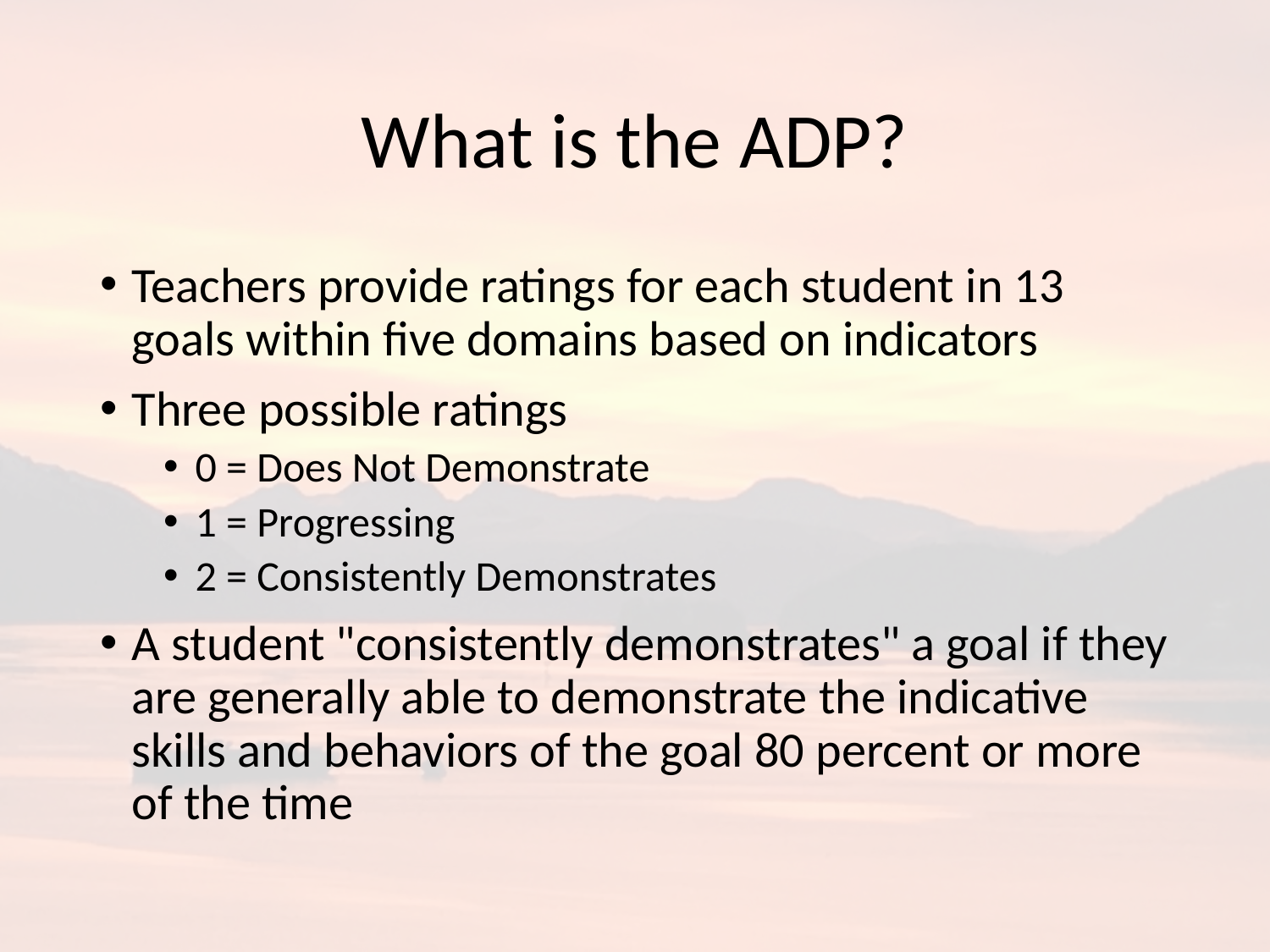

# What is the ADP?
Teachers provide ratings for each student in 13 goals within five domains based on indicators
Three possible ratings
0 = Does Not Demonstrate
1 = Progressing
2 = Consistently Demonstrates
A student "consistently demonstrates" a goal if they are generally able to demonstrate the indicative skills and behaviors of the goal 80 percent or more of the time